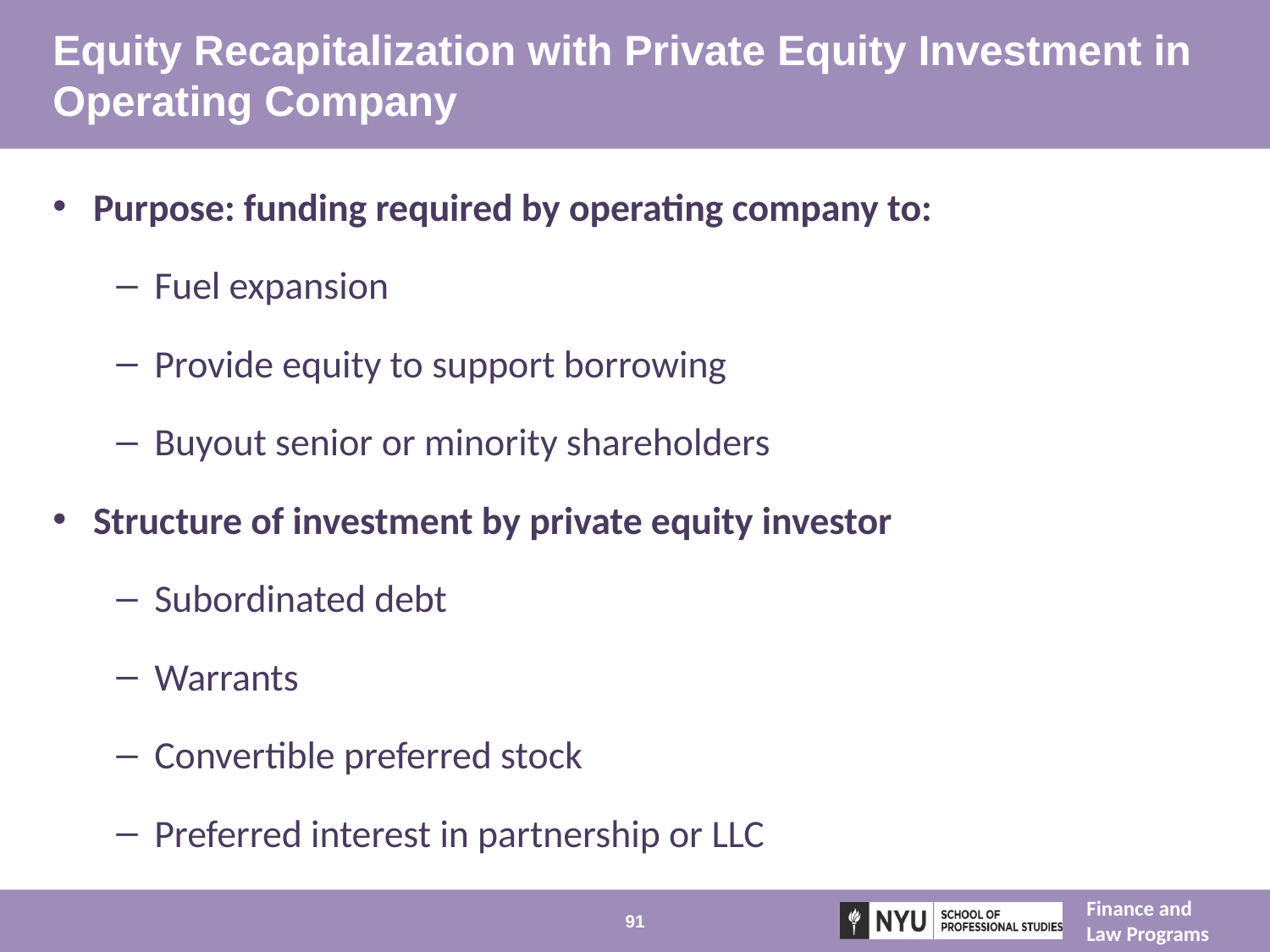

# Equity Recapitalization with Private Equity Investment in Operating Company
Purpose: funding required by operating company to:
Fuel expansion
Provide equity to support borrowing
Buyout senior or minority shareholders
Structure of investment by private equity investor
Subordinated debt
Warrants
Convertible preferred stock
Preferred interest in partnership or LLC
91